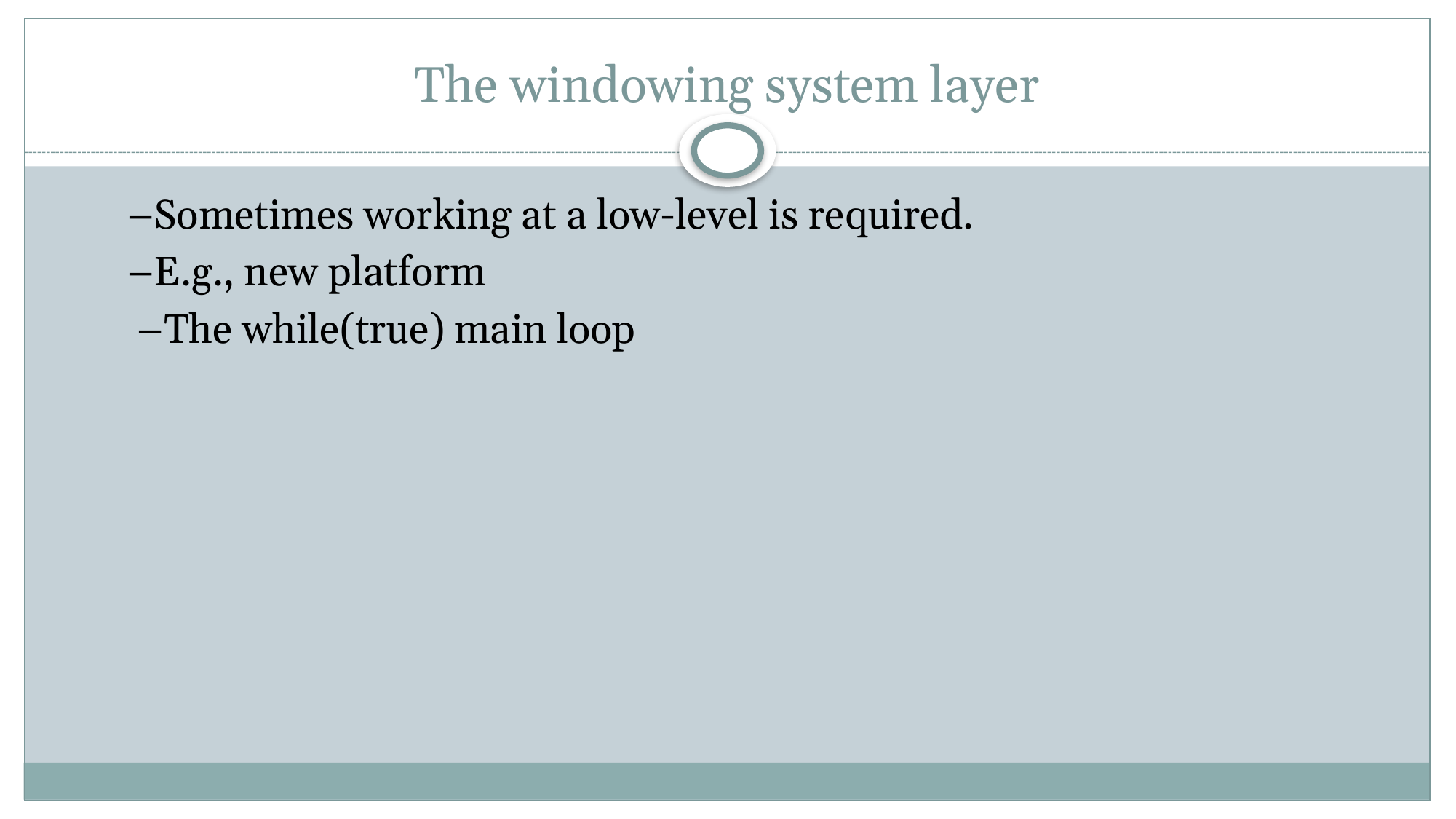

# The windowing system layer
       –Sometimes working at a low-level is required.
       –E.g., new platform
        –The while(true) main loop